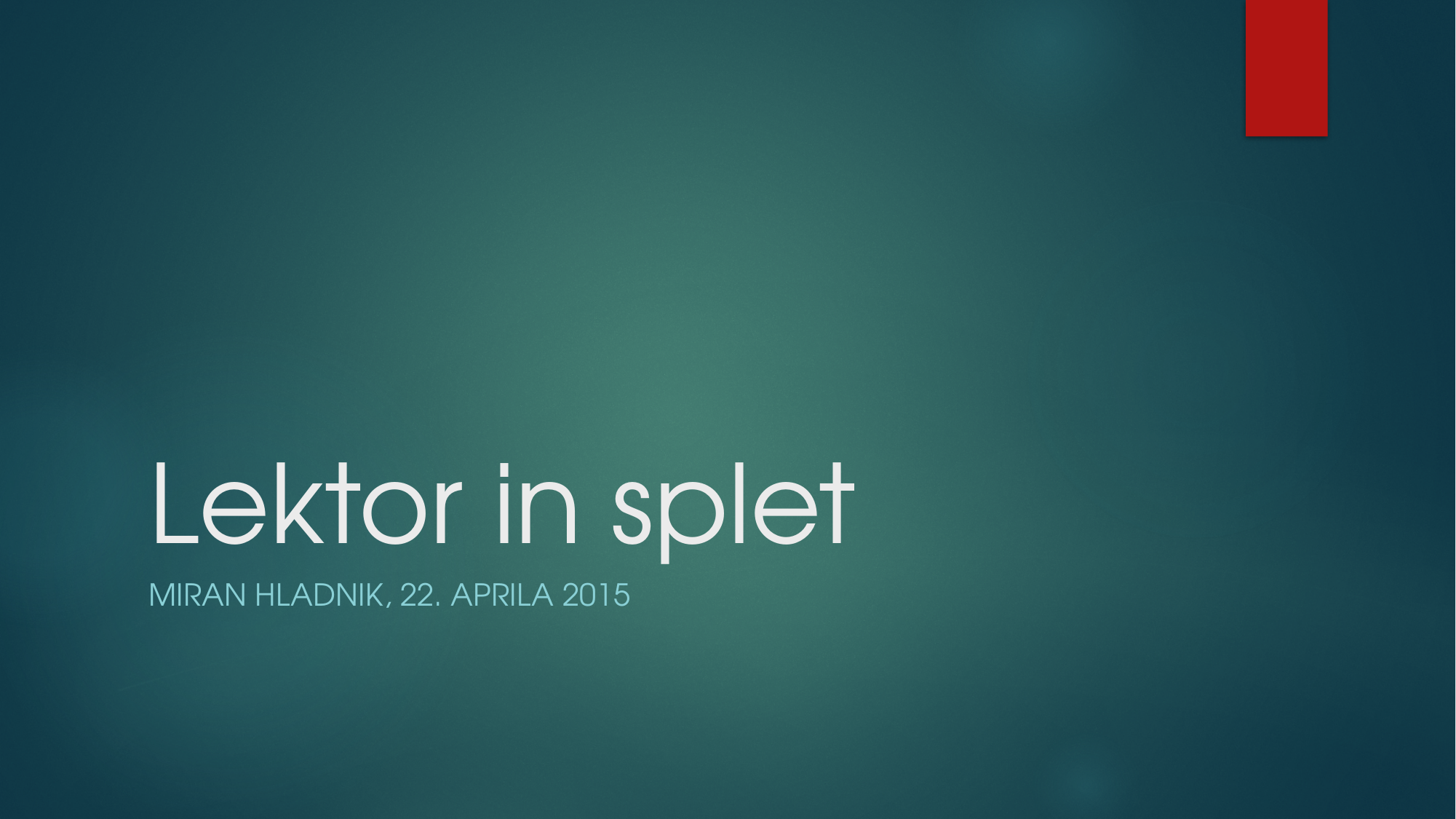

# Lektor in splet
Miran Hladnik, 22. aprila 2015